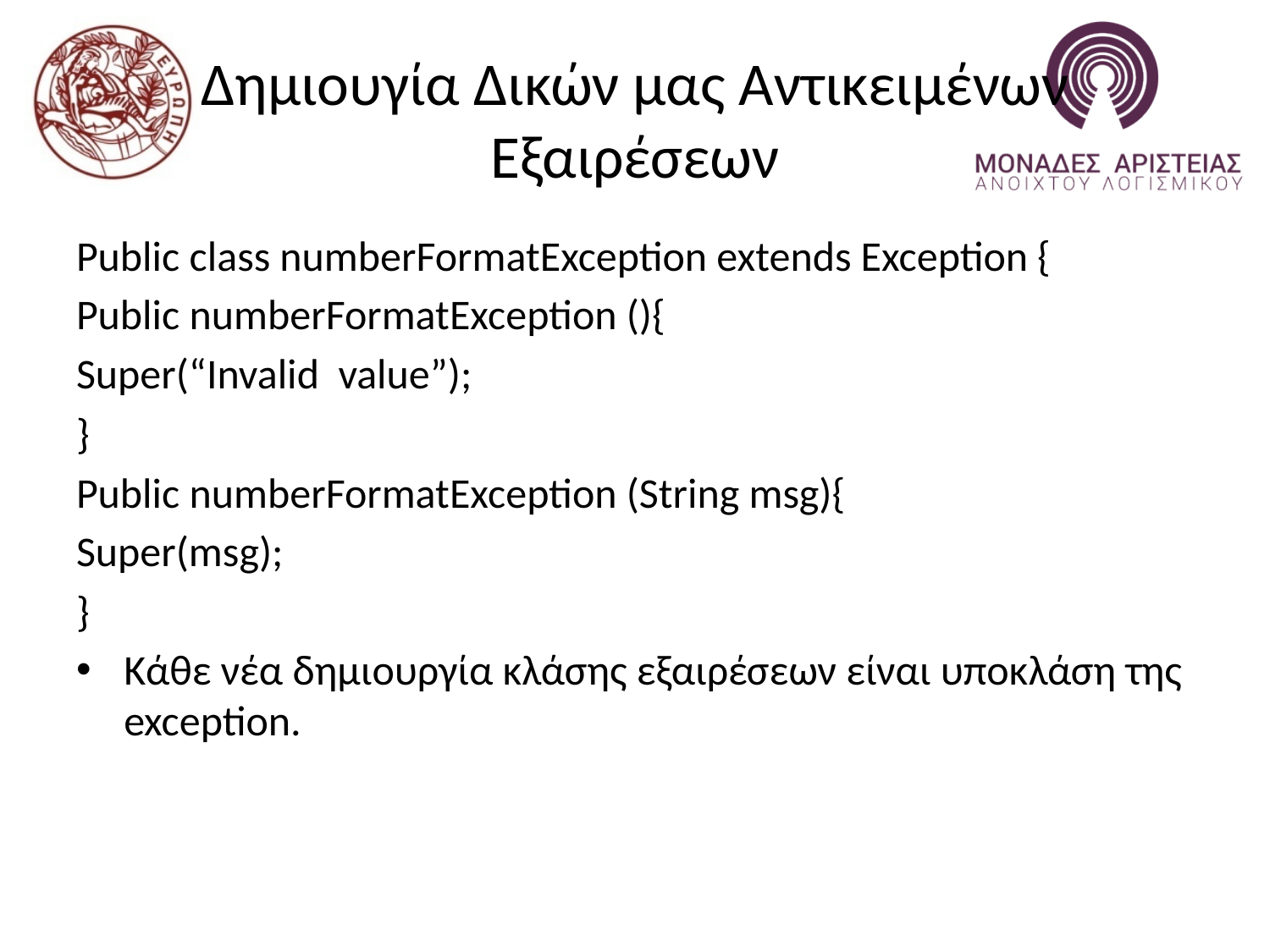

# Δημιουγία Δικών μας Αντικειμένων Εξαιρέσεων
Public class numberFormatException extends Exception {
Public numberFormatException (){
Super(“Invalid  value”);
}
Public numberFormatException (String msg){
Super(msg);
}
Κάθε νέα δημιουργία κλάσης εξαιρέσεων είναι υποκλάση της exception.